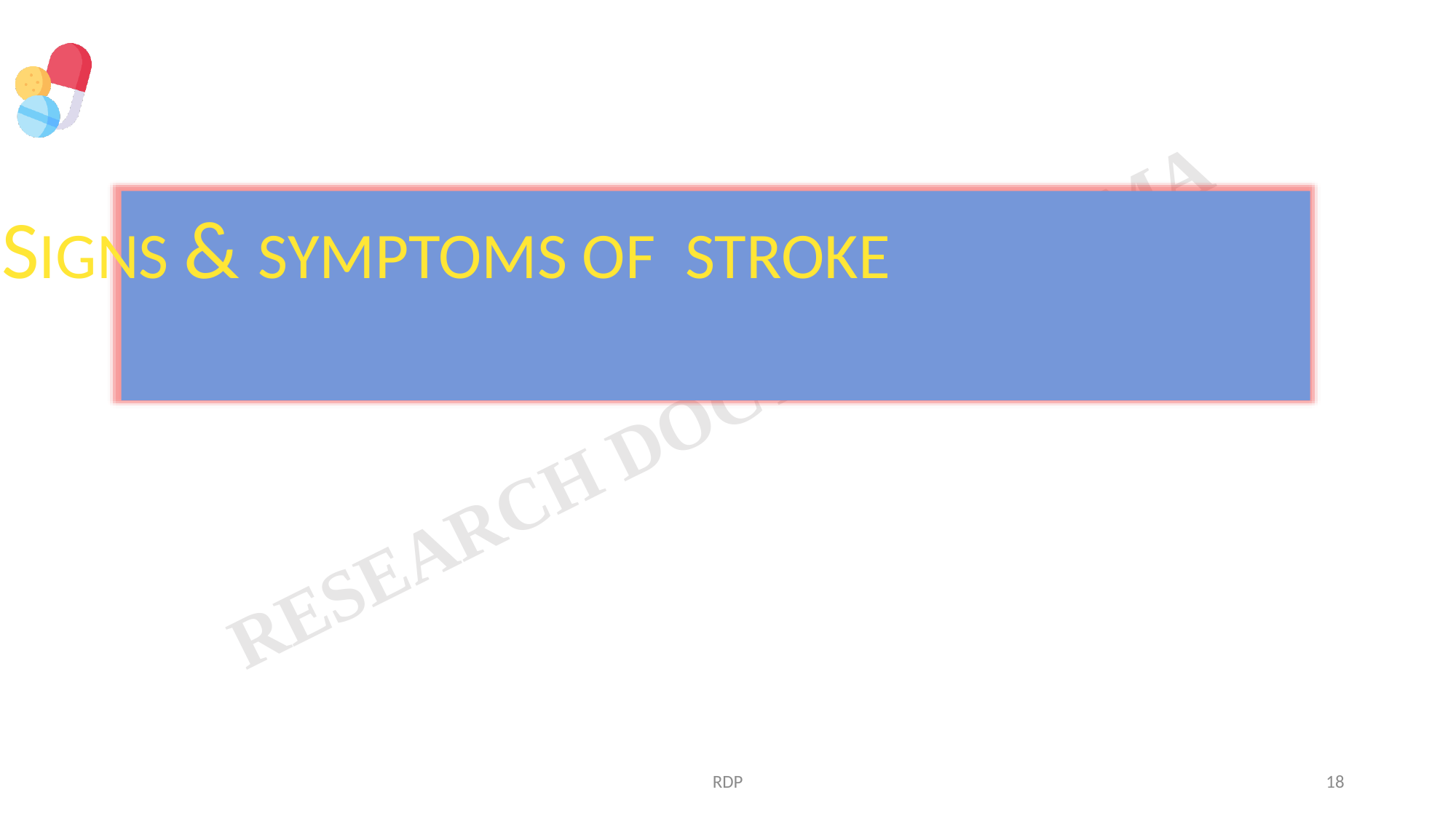

SIGNS & SYMPTOMS OF  STROKE

18
RDP